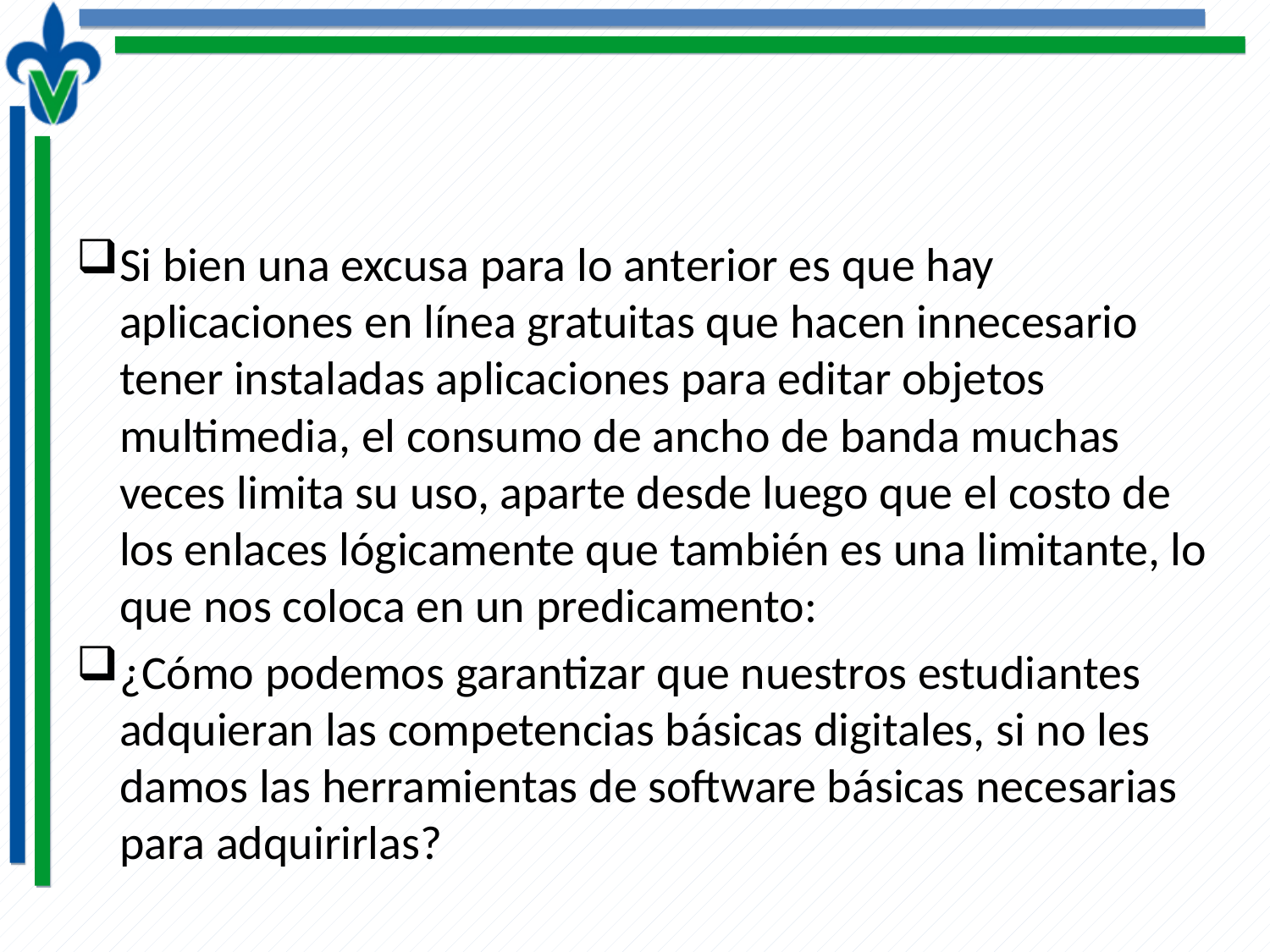

#
Si bien una excusa para lo anterior es que hay aplicaciones en línea gratuitas que hacen innecesario tener instaladas aplicaciones para editar objetos multimedia, el consumo de ancho de banda muchas veces limita su uso, aparte desde luego que el costo de los enlaces lógicamente que también es una limitante, lo que nos coloca en un predicamento:
¿Cómo podemos garantizar que nuestros estudiantes adquieran las competencias básicas digitales, si no les damos las herramientas de software básicas necesarias para adquirirlas?